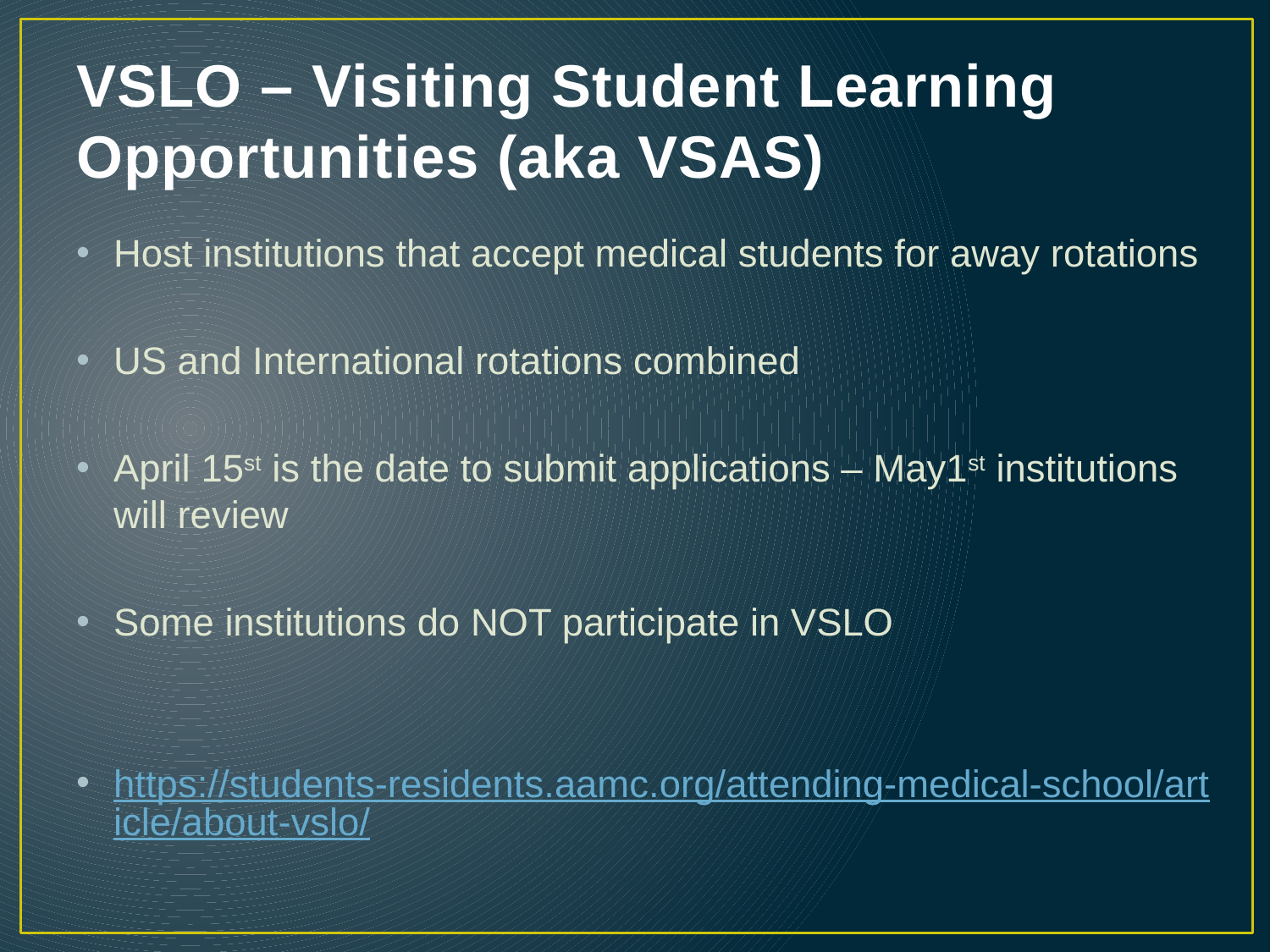

# VSLO – Visiting Student Learning Opportunities (aka VSAS)
Host institutions that accept medical students for away rotations

US and International rotations combined

April 15st is the date to submit applications – May1st institutions will review

Some institutions do NOT participate in VSLO

https://students-residents.aamc.org/attending-medical-school/article/about-vslo/